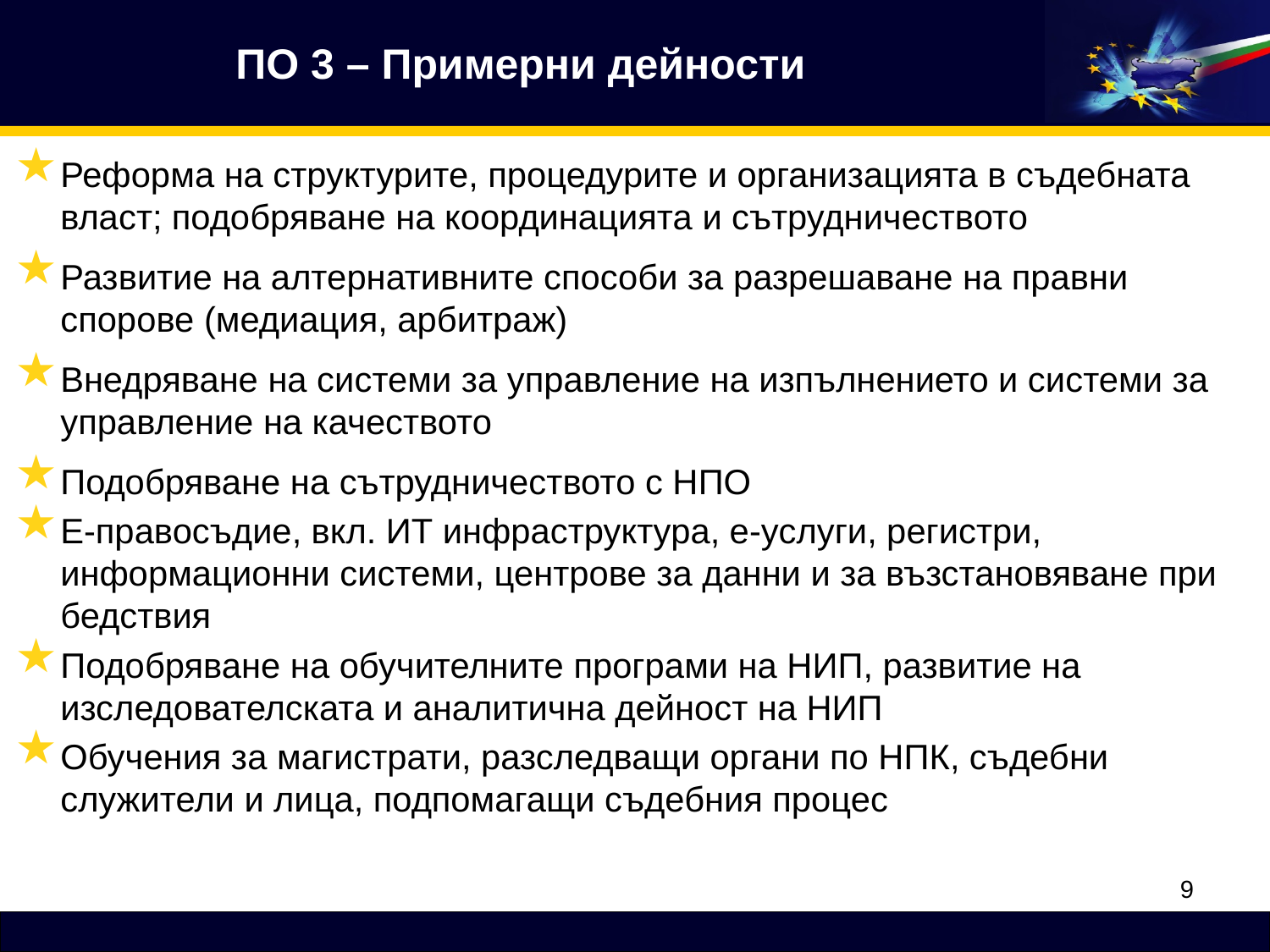

# ПО 3 – Примерни дейности
Реформа на структурите, процедурите и организацията в съдебната власт; подобряване на координацията и сътрудничеството
Развитие на алтернативните способи за разрешаване на правни спорове (медиация, арбитраж)
Внедряване на системи за управление на изпълнението и системи за управление на качеството
Подобряване на сътрудничеството с НПО
Е-правосъдие, вкл. ИТ инфраструктура, е-услуги, регистри, информационни системи, центрове за данни и за възстановяване при бедствия
Подобряване на обучителните програми на НИП, развитие на изследователската и аналитична дейност на НИП
Обучения за магистрати, разследващи органи по НПК, съдебни служители и лица, подпомагащи съдебния процес
9